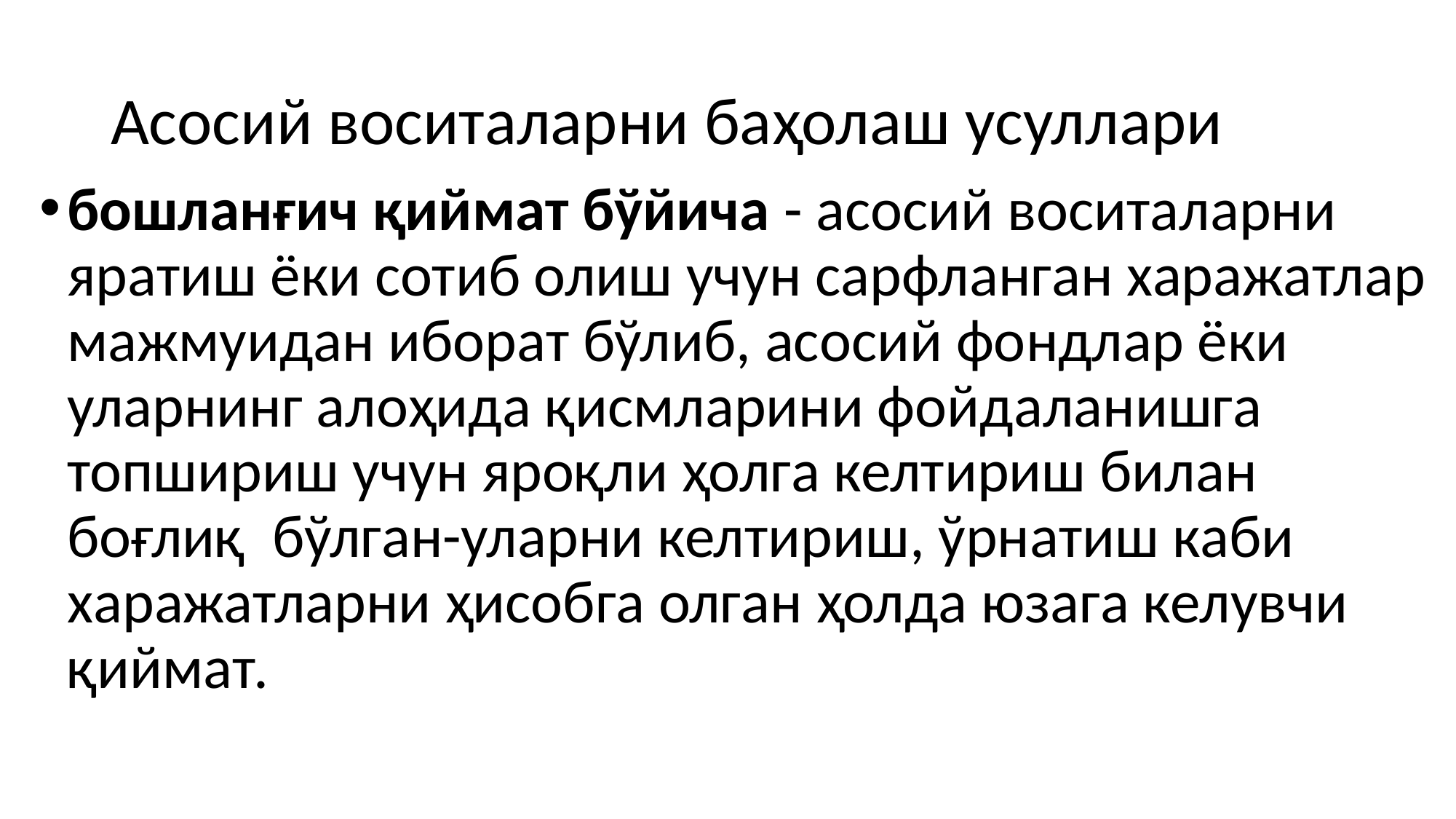

# Асосий воситаларни баҳолаш усуллари
бошланғич қиймат бўйича - асосий воситаларни яратиш ёки сотиб олиш учун сарфланган харажатлар мажмуидан иборат бўлиб, асосий фондлар ёки уларнинг алоҳида қисмларини фойдаланишга топшириш учун яроқли ҳолга келтириш билан боғлиқ  бўлган-уларни келтириш, ўрнатиш каби харажатларни ҳисобга олган ҳолда юзага келувчи қиймат.